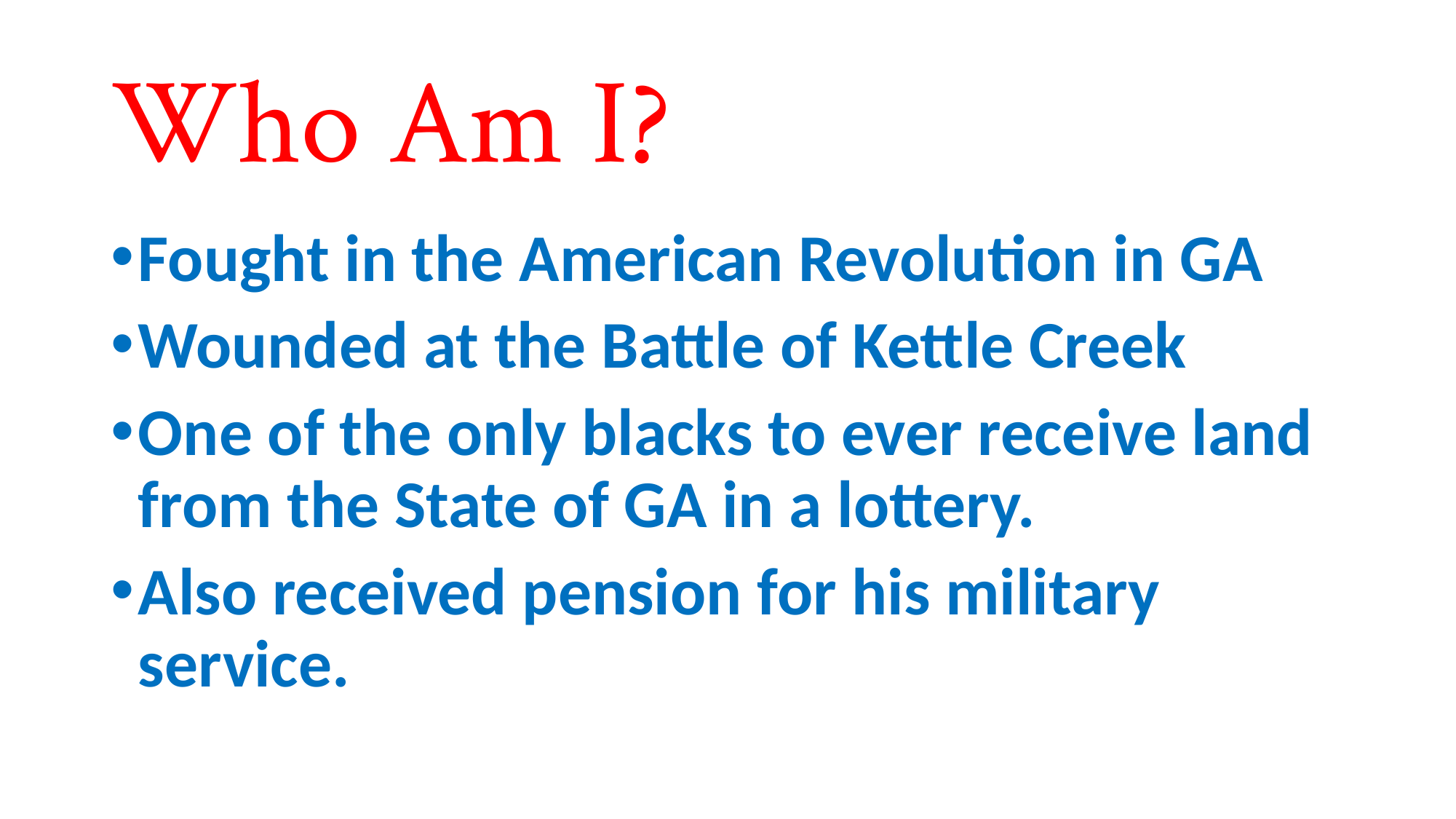

# Who Am I?
Fought in the American Revolution in GA
Wounded at the Battle of Kettle Creek
One of the only blacks to ever receive land from the State of GA in a lottery.
Also received pension for his military service.